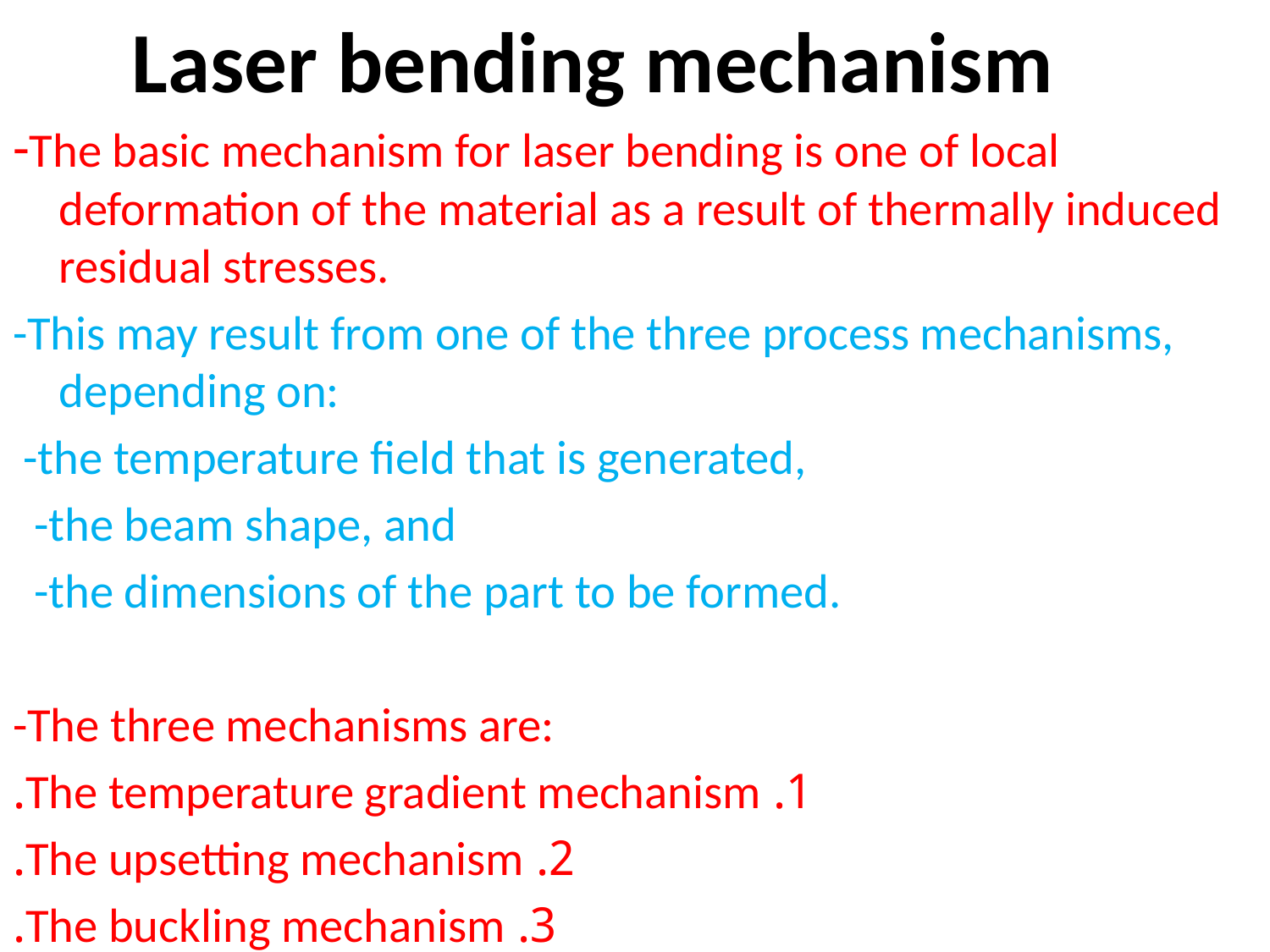

# Laser bending mechanism
-The basic mechanism for laser bending is one of local deformation of the material as a result of thermally induced residual stresses.
-This may result from one of the three process mechanisms, depending on:
 -the temperature field that is generated,
  -the beam shape, and
  -the dimensions of the part to be formed.

-The three mechanisms are:
1. The temperature gradient mechanism.
2. The upsetting mechanism.
3. The buckling mechanism.